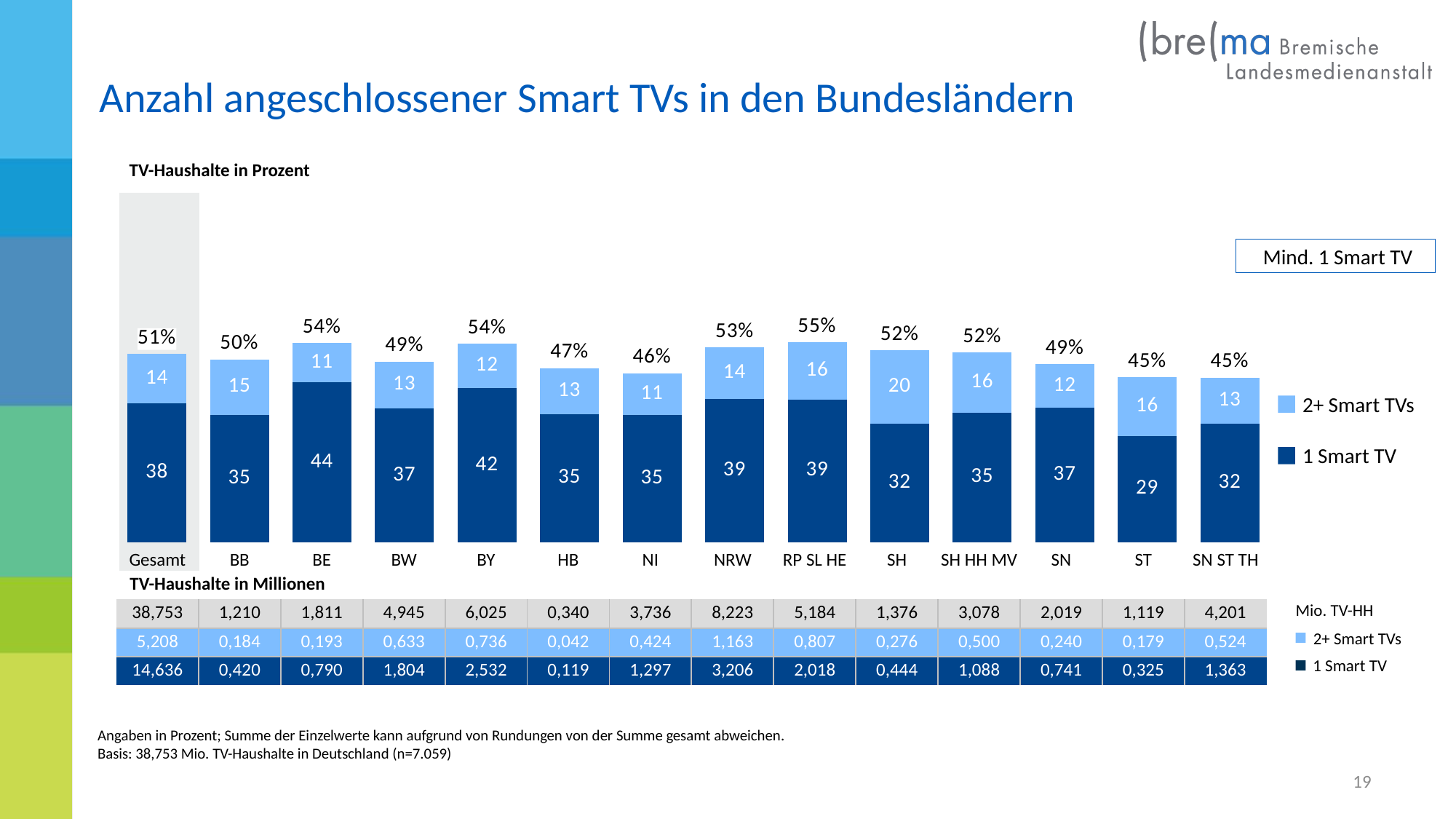

Anzahl angeschlossener Smart TVs in den Bundesländern

### Chart

| Category | Smart-TV, internetfähiges Fernsehgerät | Spalte1 | Smart-TV, internetfähiges Fernsehgerät2 |
|---|---|---|---|
| Gesamt | 37.8 | 13.5 | 51.2 |
| BB | 34.7 | 15.2 | 49.9 |
| BE | 43.6 | 10.7 | 54.2 |
| BW | 36.5 | 12.8 | 49.3 |
| BY | 42.0 | 12.200000000000001 | 54.3 |
| HB | 35.0 | 12.5 | 47.4 |
| NI | 34.7 | 11.4 | 46.1 |
| NRW | 39.0 | 14.1 | 53.1 |
| RP SL | 38.9 | 15.600000000000001 | 54.5 |
| SH | 32.3 | 20.1 | 52.3 |
| SH HH MV | 35.4 | 16.3 | 51.6 |
| SN | 36.7 | 11.9 | 48.6 |
| ST | 29.0 | 16.0 | 45.0 |
| SN ST TH | 32.4 | 12.5 | 44.9 |
TV-Haushalte in Prozent

Mind. 1 Smart TV

2+ Smart TVs

1 Smart TV

| Gesamt | BB | BE | BW | BY | HB | NI | NRW | RP SL HE | SH | SH HH MV | SN | ST | SN ST TH |
| --- | --- | --- | --- | --- | --- | --- | --- | --- | --- | --- | --- | --- | --- |
| TV-Haushalte in Millionen |  |  |  |  |  |  |  |  |  |  |  |  |  |
| 38,753 | 1,210 | 1,811 | 4,945 | 6,025 | 0,340 | 3,736 | 8,223 | 5,184 | 1,376 | 3,078 | 2,019 | 1,119 | 4,201 |
| 5,208 | 0,184 | 0,193 | 0,633 | 0,736 | 0,042 | 0,424 | 1,163 | 0,807 | 0,276 | 0,500 | 0,240 | 0,179 | 0,524 |
| 14,636 | 0,420 | 0,790 | 1,804 | 2,532 | 0,119 | 1,297 | 3,206 | 2,018 | 0,444 | 1,088 | 0,741 | 0,325 | 1,363 |
Mio. TV-HH
2+ Smart TVs

1 Smart TV

Angaben in Prozent; Summe der Einzelwerte kann aufgrund von Rundungen von der Summe gesamt abweichen.
Basis: 38,753 Mio. TV-Haushalte in Deutschland (n=7.059)
19